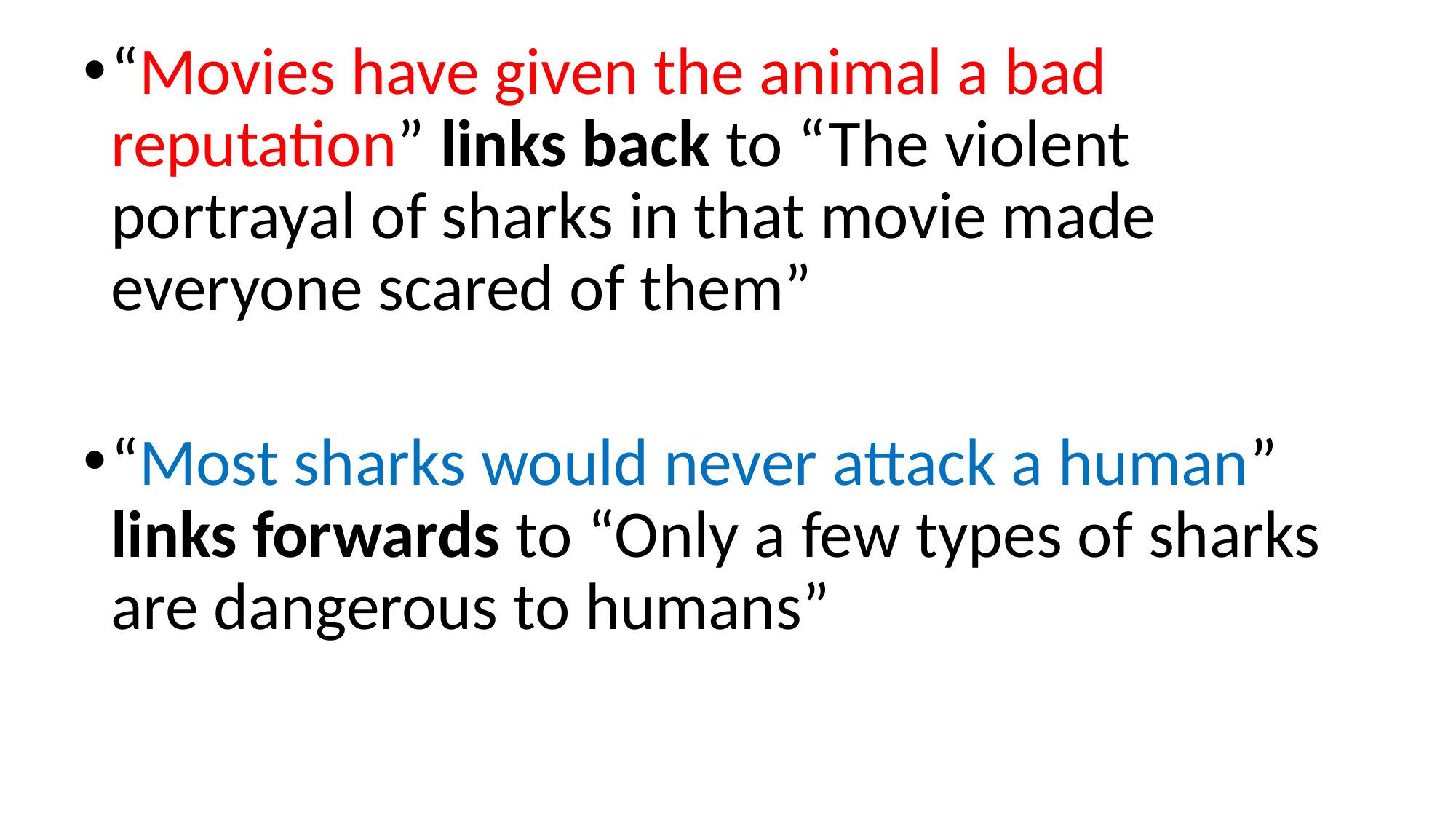

“Movies have given the animal a bad reputation” links back to “The violent portrayal of sharks in that movie made everyone scared of them”

“Most sharks would never attack a human” links forwards to “Only a few types of sharks are dangerous to humans”